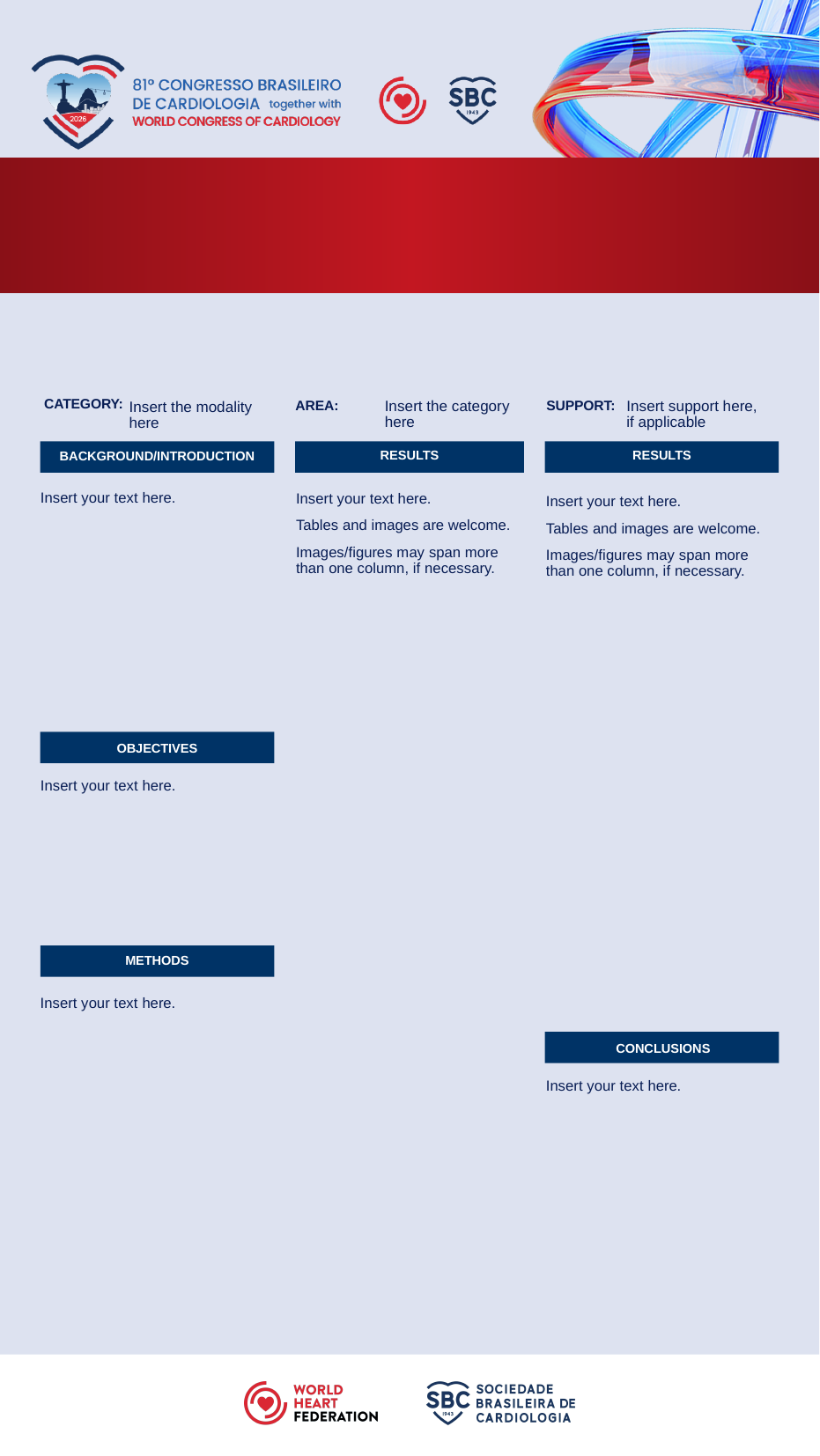

CATEGORY:
AREA:
SUPPORT:
Insert the category here
Insert support here, if applicable
Insert the modality here
RESULTS
RESULTS

BACKGROUND/INTRODUCTION
Insert your text here.
Insert your text here.
Tables and images are welcome.
Images/figures may span more than one column, if necessary.
Insert your text here.
Tables and images are welcome.
Images/figures may span more than one column, if necessary.

OBJECTIVES
Insert your text here.

METHODS
Insert your text here.

CONCLUSIONS
Insert your text here.